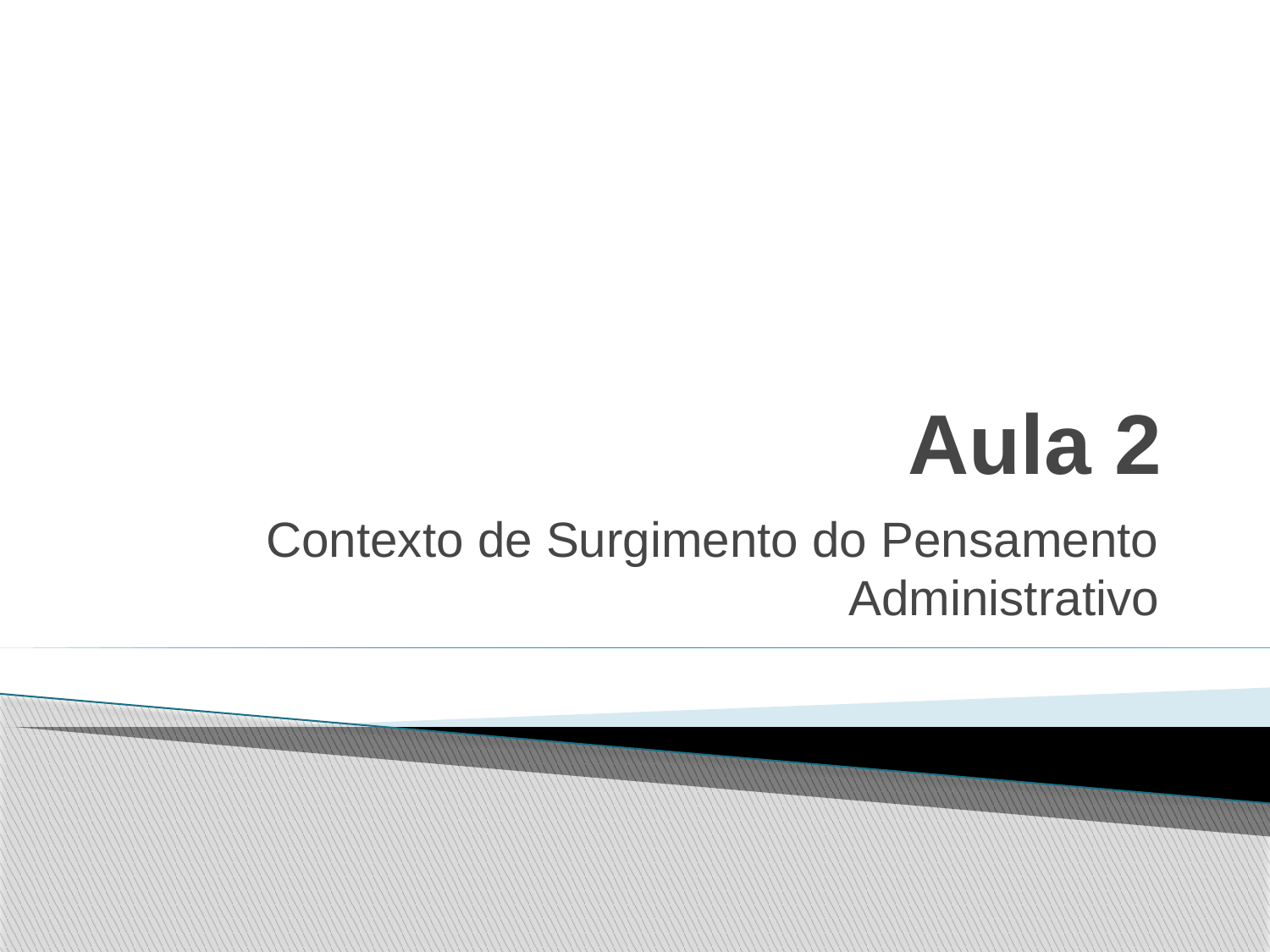

# Aula 2
Contexto de Surgimento do Pensamento Administrativo